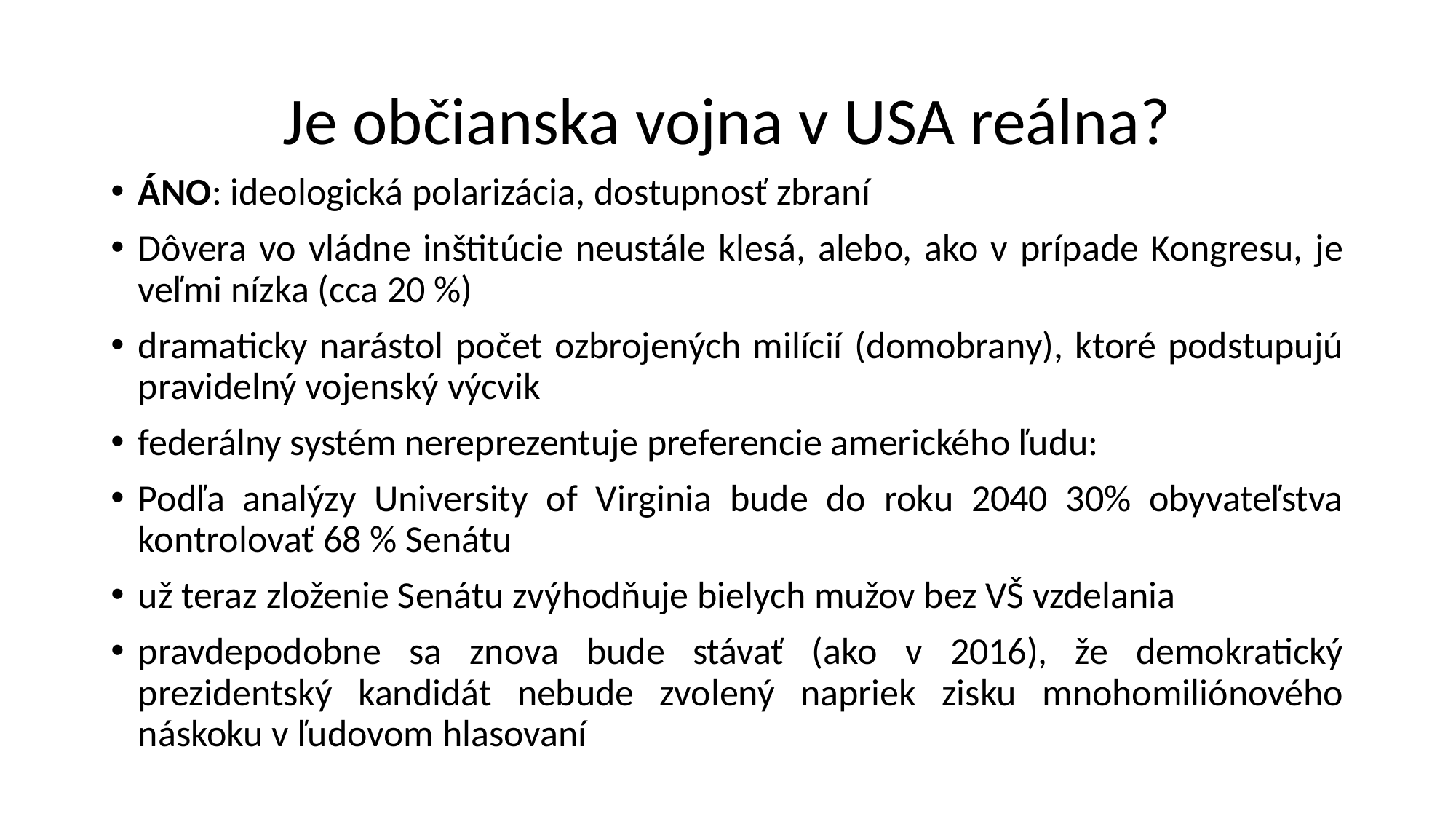

# Je občianska vojna v USA reálna?
ÁNO: ideologická polarizácia, dostupnosť zbraní
Dôvera vo vládne inštitúcie neustále klesá, alebo, ako v prípade Kongresu, je veľmi nízka (cca 20 %)
dramaticky narástol počet ozbrojených milícií (domobrany), ktoré podstupujú pravidelný vojenský výcvik
federálny systém nereprezentuje preferencie amerického ľudu:
Podľa analýzy University of Virginia bude do roku 2040 30% obyvateľstva kontrolovať 68 % Senátu
už teraz zloženie Senátu zvýhodňuje bielych mužov bez VŠ vzdelania
pravdepodobne sa znova bude stávať (ako v 2016), že demokratický prezidentský kandidát nebude zvolený napriek zisku mnohomiliónového náskoku v ľudovom hlasovaní